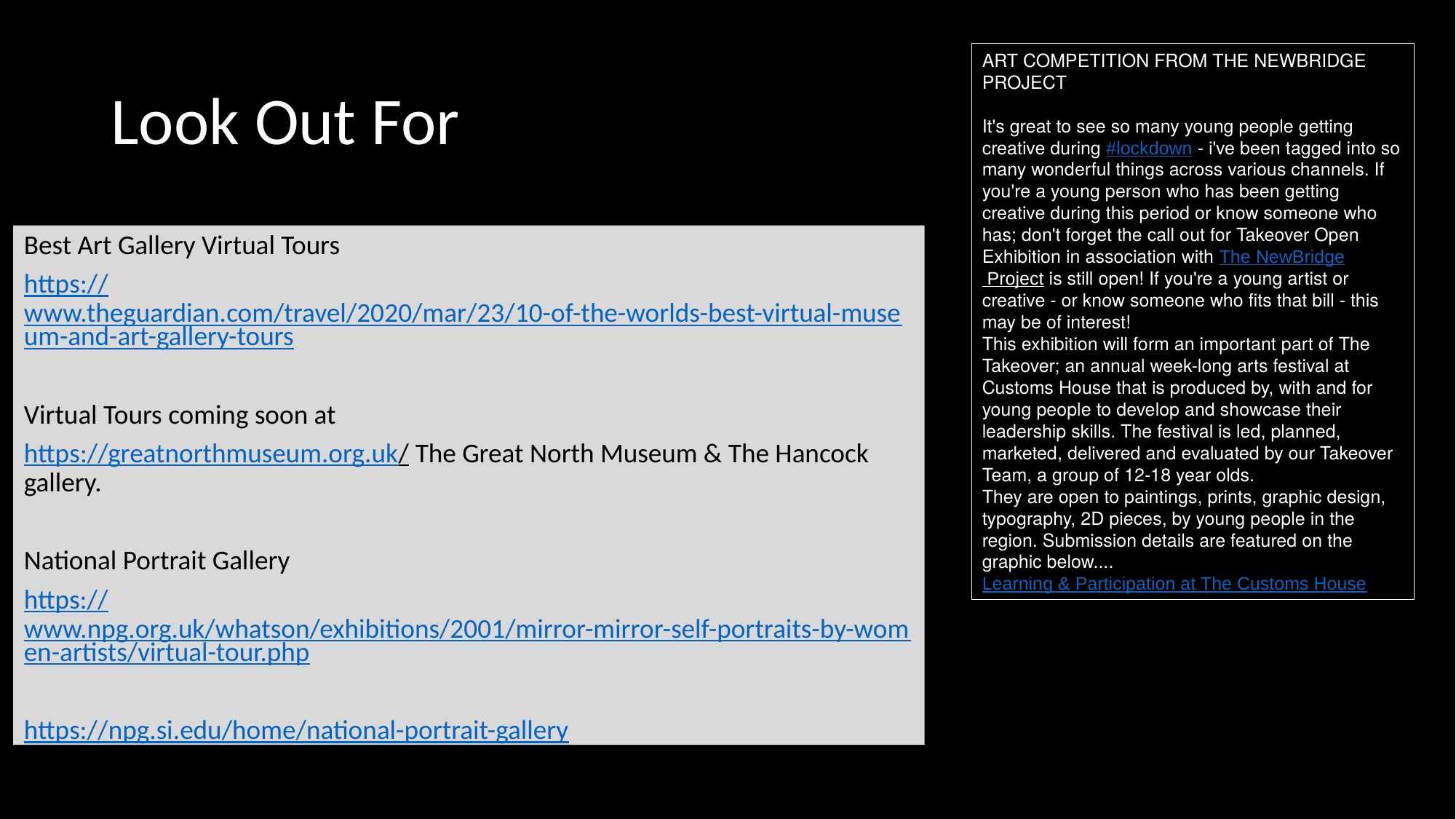

# Look Out For
ART COMPETITION FROM THE NEWBRIDGE PROJECT

It's great to see so many young people getting creative during #lockdown - i've been tagged into so many wonderful things across various channels. If you're a young person who has been getting creative during this period or know someone who has; don't forget the call out for Takeover Open Exhibition in association with The NewBridge Project is still open! If you're a young artist or creative - or know someone who fits that bill - this may be of interest!
This exhibition will form an important part of The Takeover; an annual week-long arts festival at Customs House that is produced by, with and for young people to develop and showcase their leadership skills. The festival is led, planned, marketed, delivered and evaluated by our Takeover Team, a group of 12-18 year olds.
They are open to paintings, prints, graphic design, typography, 2D pieces, by young people in the region. Submission details are featured on the graphic below....
Learning & Participation at The Customs House
Best Art Gallery Virtual Tours
https://www.theguardian.com/travel/2020/mar/23/10-of-the-worlds-best-virtual-museum-and-art-gallery-tours

Virtual Tours coming soon at
https://greatnorthmuseum.org.uk/ The Great North Museum & The Hancock gallery.

National Portrait Gallery
https://www.npg.org.uk/whatson/exhibitions/2001/mirror-mirror-self-portraits-by-women-artists/virtual-tour.php

https://npg.si.edu/home/national-portrait-gallery
Smithsonian, Washington, USA